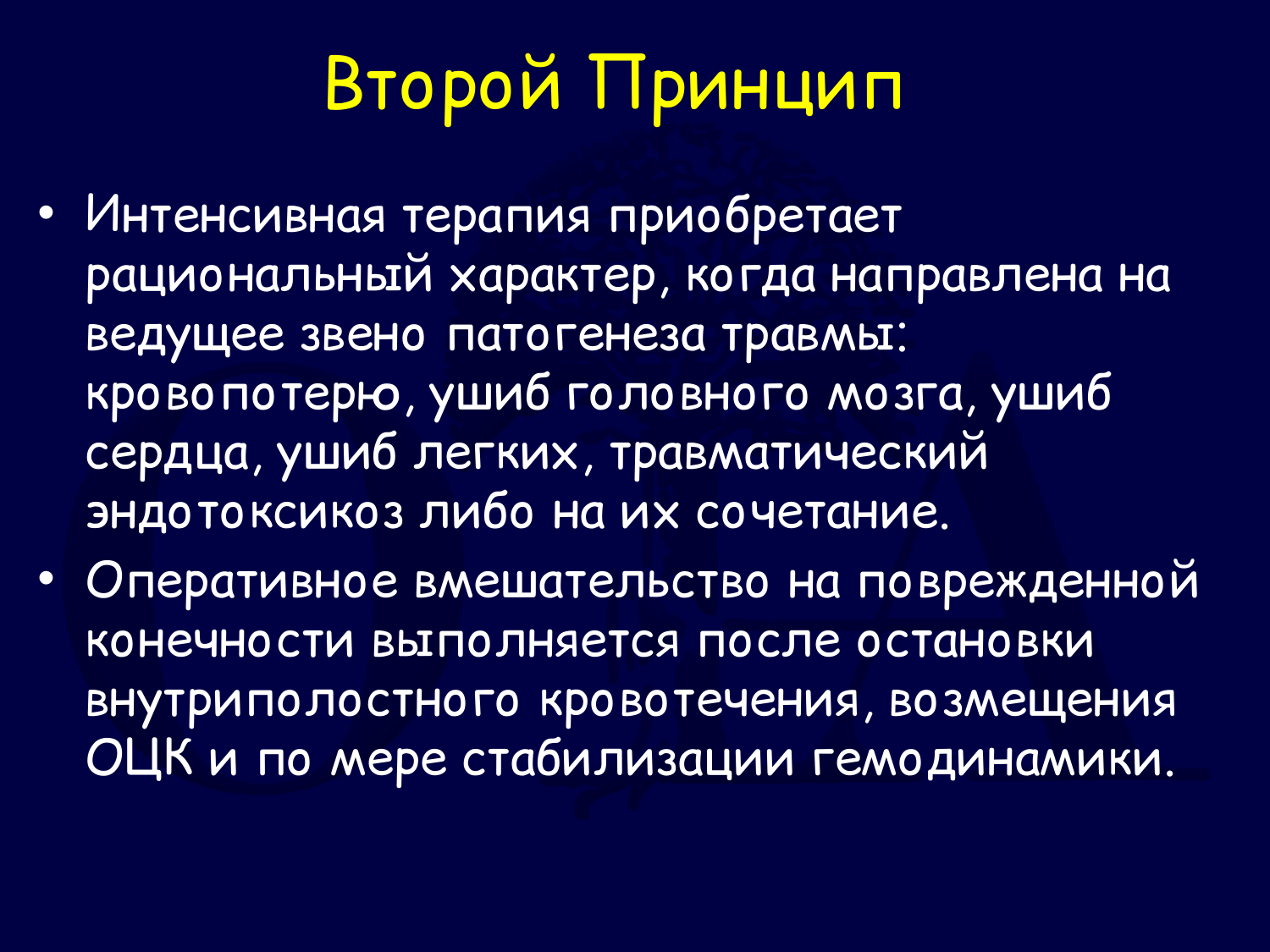

# Второй Принцип
Интенсивная терапия приобретает рациональный характер, когда направлена на ведущее звено патогенеза травмы: кровопотерю, ушиб головного мозга, ушиб сердца, ушиб легких, травматический эндотоксикоз либо на их сочетание.
Оперативное вмешательство на поврежденной конечности выполняется после остановки внутриполостного кровотечения, возмещения ОЦК и по мере стабилизации гемодинамики.